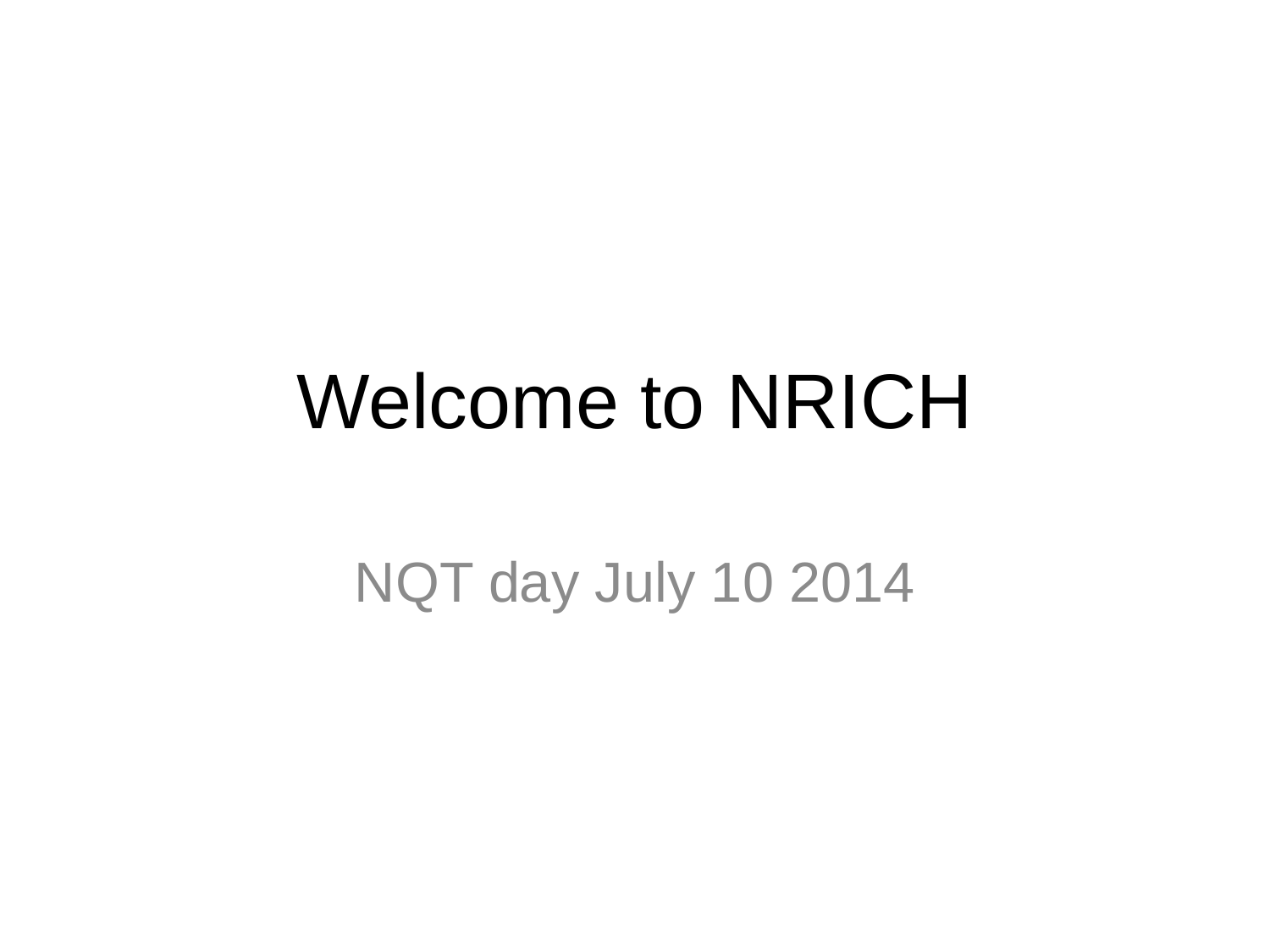

# Welcome to NRICH
NQT day July 10 2014